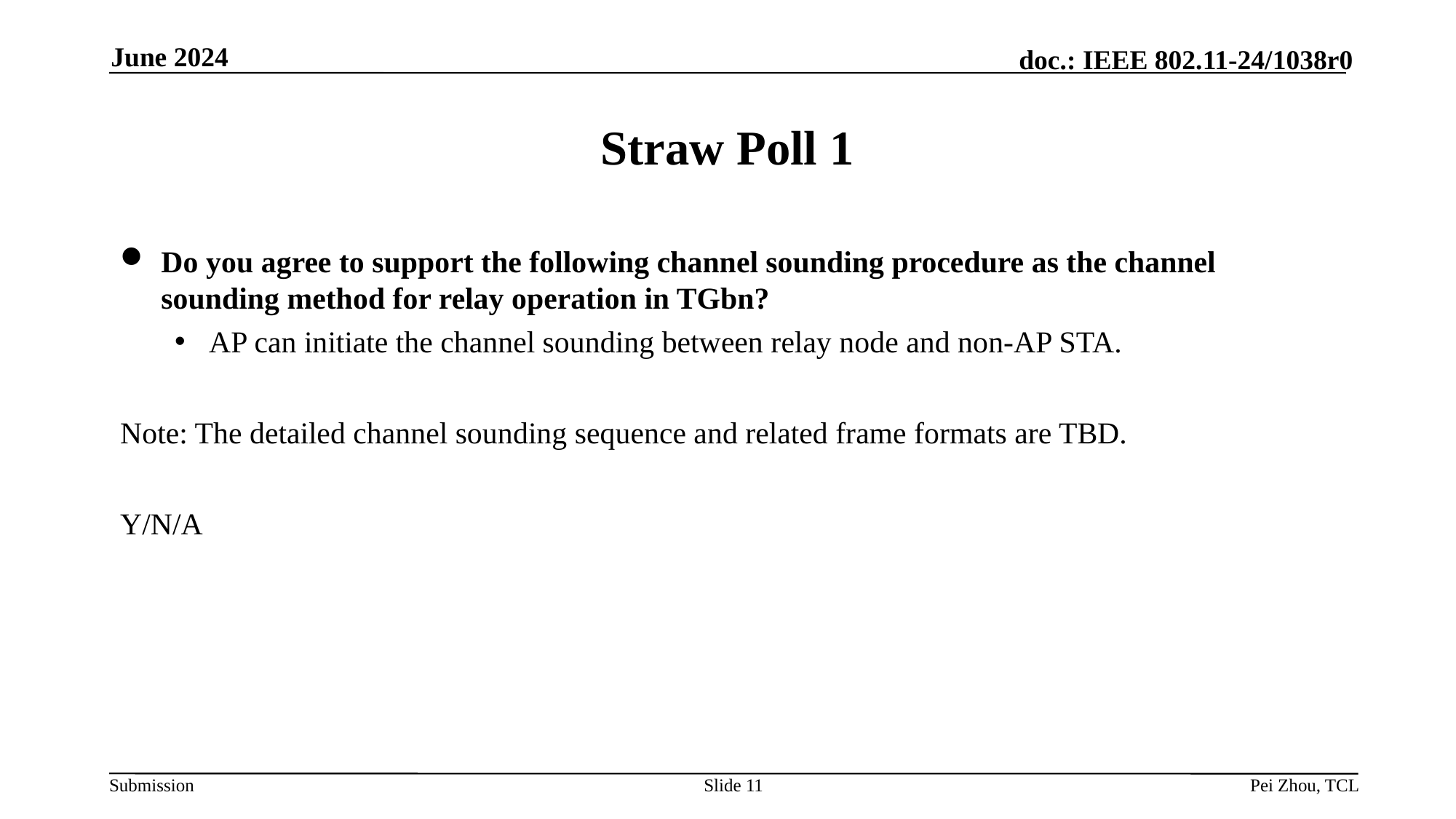

June 2024
# Straw Poll 1
Do you agree to support the following channel sounding procedure as the channel sounding method for relay operation in TGbn?
AP can initiate the channel sounding between relay node and non-AP STA.

Note: The detailed channel sounding sequence and related frame formats are TBD.

Y/N/A
Slide 11
Pei Zhou, TCL